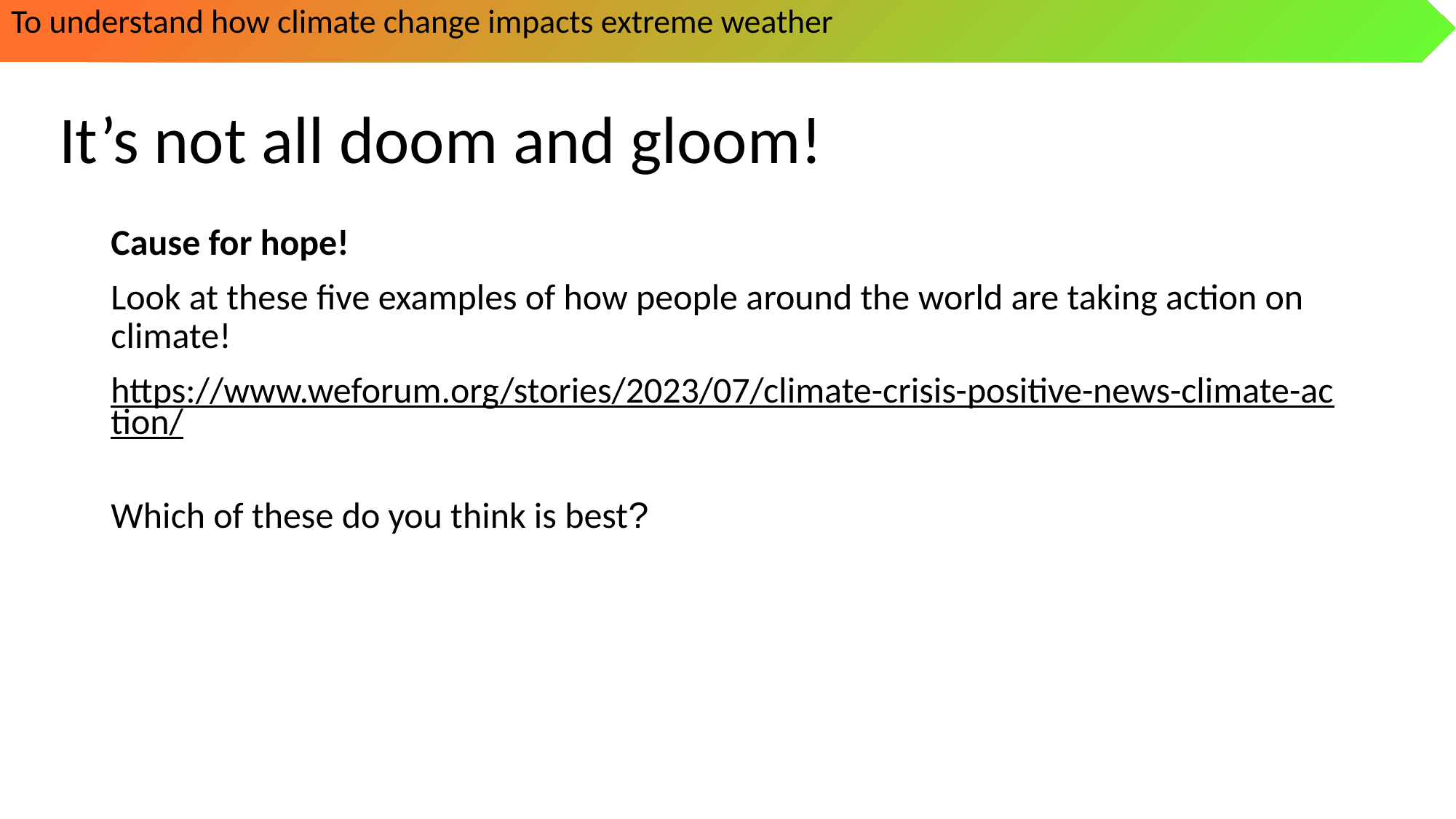

To understand how climate change impacts extreme weather
# It’s not all doom and gloom!
Cause for hope!
Look at these five examples of how people around the world are taking action on climate!
https://www.weforum.org/stories/2023/07/climate-crisis-positive-news-climate-action/
Which of these do you think is best?